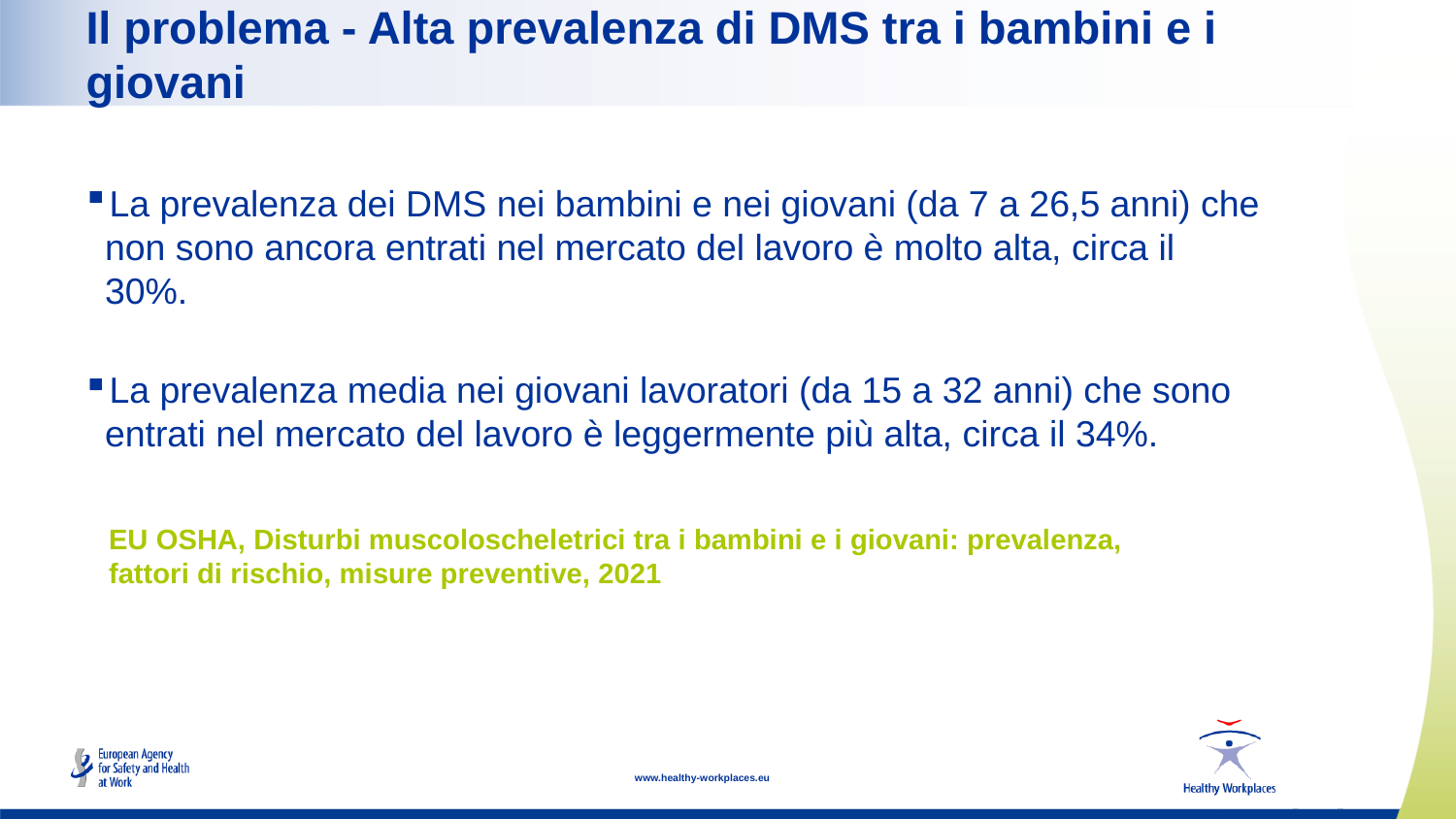

# Il problema - Alta prevalenza di DMS tra i bambini e i giovani
La prevalenza dei DMS nei bambini e nei giovani (da 7 a 26,5 anni) che non sono ancora entrati nel mercato del lavoro è molto alta, circa il 30%.

La prevalenza media nei giovani lavoratori (da 15 a 32 anni) che sono entrati nel mercato del lavoro è leggermente più alta, circa il 34%.
EU OSHA, Disturbi muscoloscheletrici tra i bambini e i giovani: prevalenza, fattori di rischio, misure preventive, 2021
2